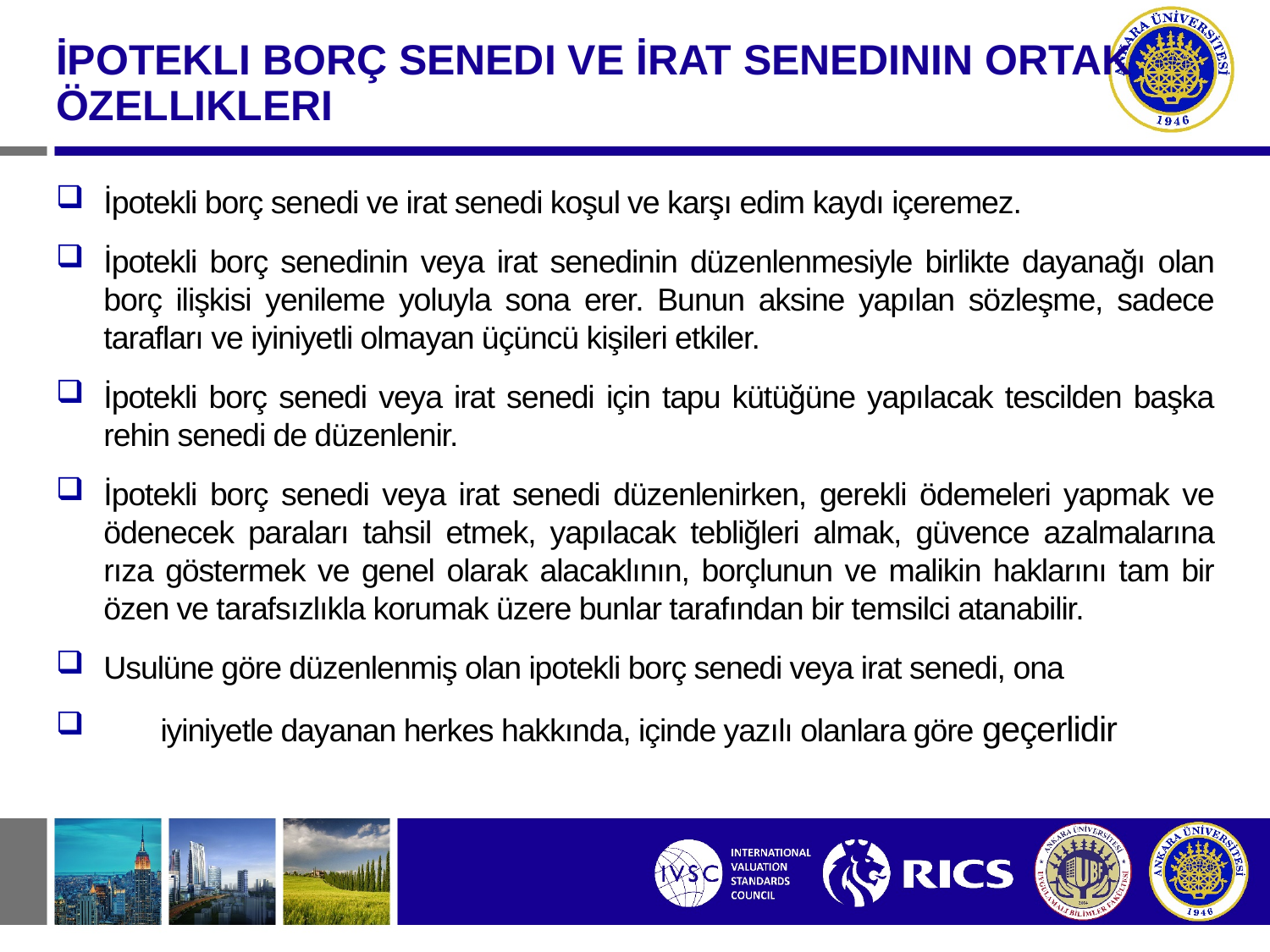

İPOTEKLI BORÇ SENEDI VE İRAT SENEDININ ORTAK ÖZELLIKLERI

İpotekli borç senedi ve irat senedi koşul ve karşı edim kaydı içeremez.
İpotekli borç senedinin veya irat senedinin düzenlenmesiyle birlikte dayanağı olan borç ilişkisi yenileme yoluyla sona erer. Bunun aksine yapılan sözleşme, sadece tarafları ve iyiniyetli olmayan üçüncü kişileri etkiler.
İpotekli borç senedi veya irat senedi için tapu kütüğüne yapılacak tescilden başka rehin senedi de düzenlenir.
İpotekli borç senedi veya irat senedi düzenlenirken, gerekli ödemeleri yapmak ve ödenecek paraları tahsil etmek, yapılacak tebliğleri almak, güvence azalmalarına rıza göstermek ve genel olarak alacaklının, borçlunun ve malikin haklarını tam bir özen ve tarafsızlıkla korumak üzere bunlar tarafından bir temsilci atanabilir.
Usulüne göre düzenlenmiş olan ipotekli borç senedi veya irat senedi, ona
       iyiniyetle dayanan herkes hakkında, içinde yazılı olanlara göre geçerlidir